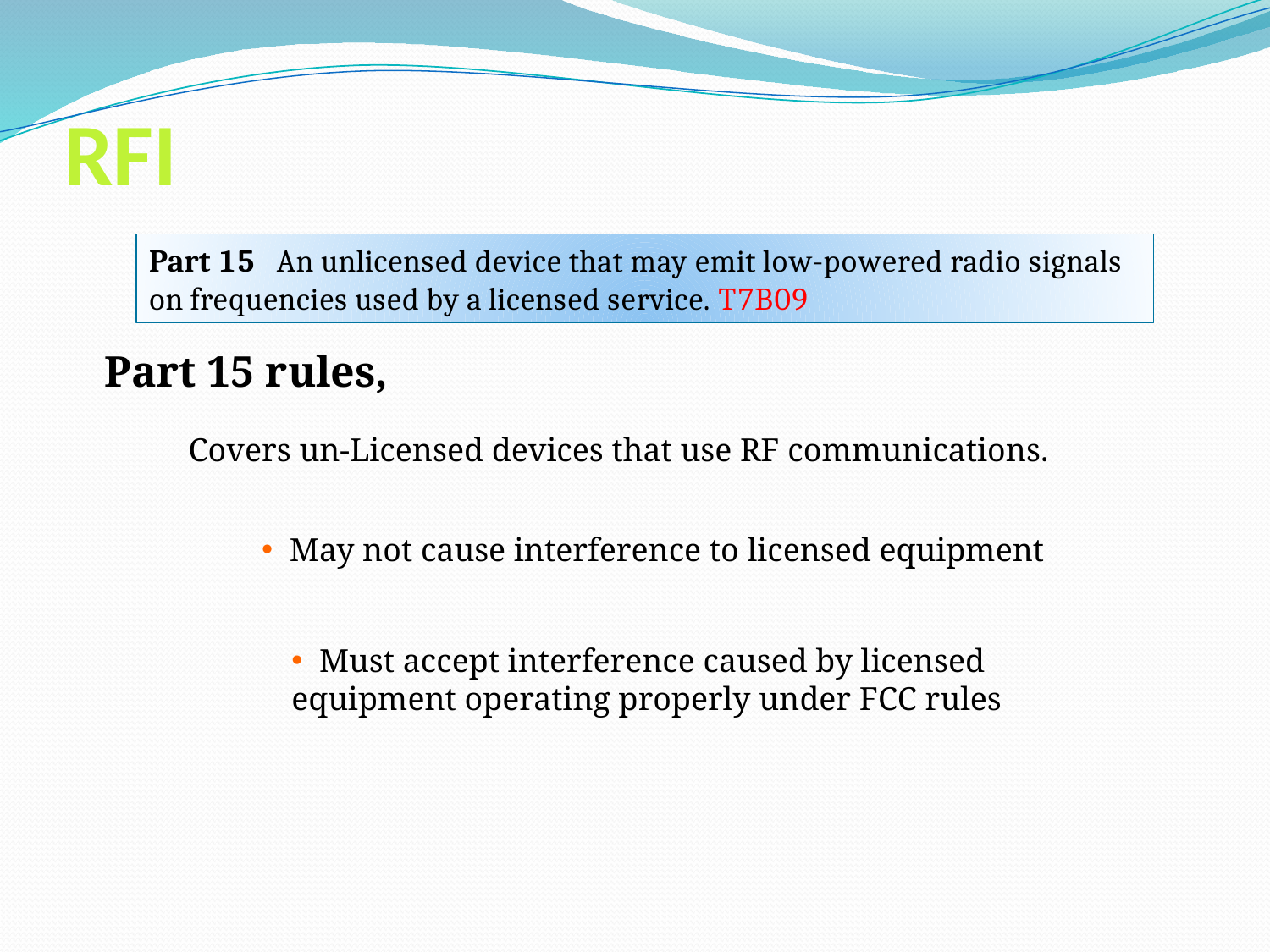

# RFI
Part 15   An unlicensed device that may emit low-powered radio signals on frequencies used by a licensed service. T7B09
Part 15 rules,
Covers un-Licensed devices that use RF communications.
  May not cause interference to licensed equipment
  Must accept interference caused by licensed equipment operating properly under FCC rules